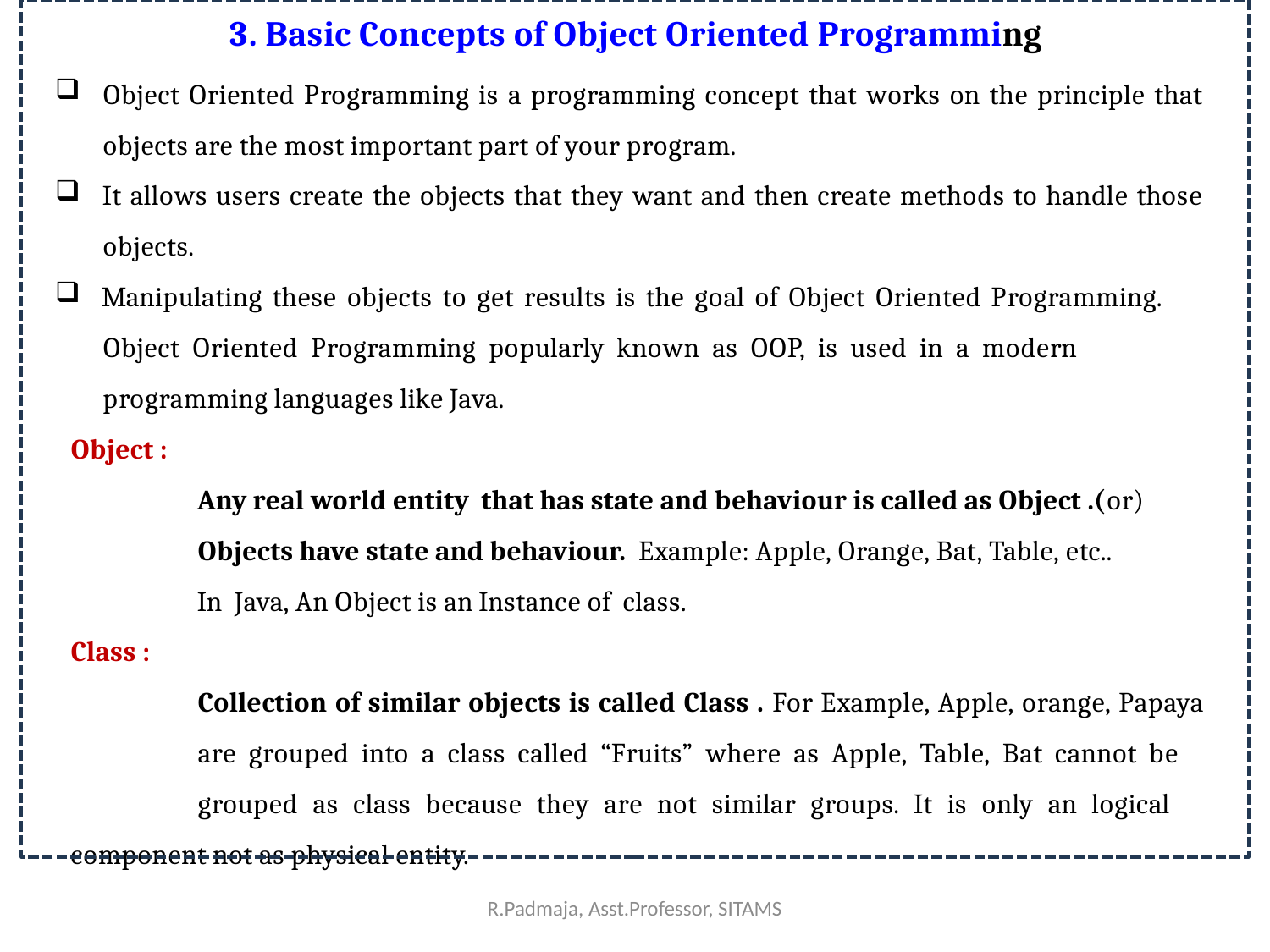

# 3. Basic Concepts of Object Oriented Programming
Object Oriented Programming is a programming concept that works on the principle that objects are the most important part of your program.
It allows users create the objects that they want and then create methods to handle those objects.
Manipulating these objects to get results is the goal of Object Oriented Programming.     Object Oriented Programming popularly known as OOP, is used in a modern           programming languages like Java.
Object :
	Any real world entity  that has state and behaviour is called as Object .(or) 	Objects have state and behaviour.  Example: Apple, Orange, Bat, Table, etc..
	In  Java, An Object is an Instance of  class.
Class :
	Collection of similar objects is called Class . For Example, Apple, orange, Papaya 	are grouped into a class called “Fruits” where as Apple, Table, Bat cannot be   	grouped as class because they are not similar groups. It is only an logical 	component not as physical entity.
R.Padmaja, Asst.Professor, SITAMS